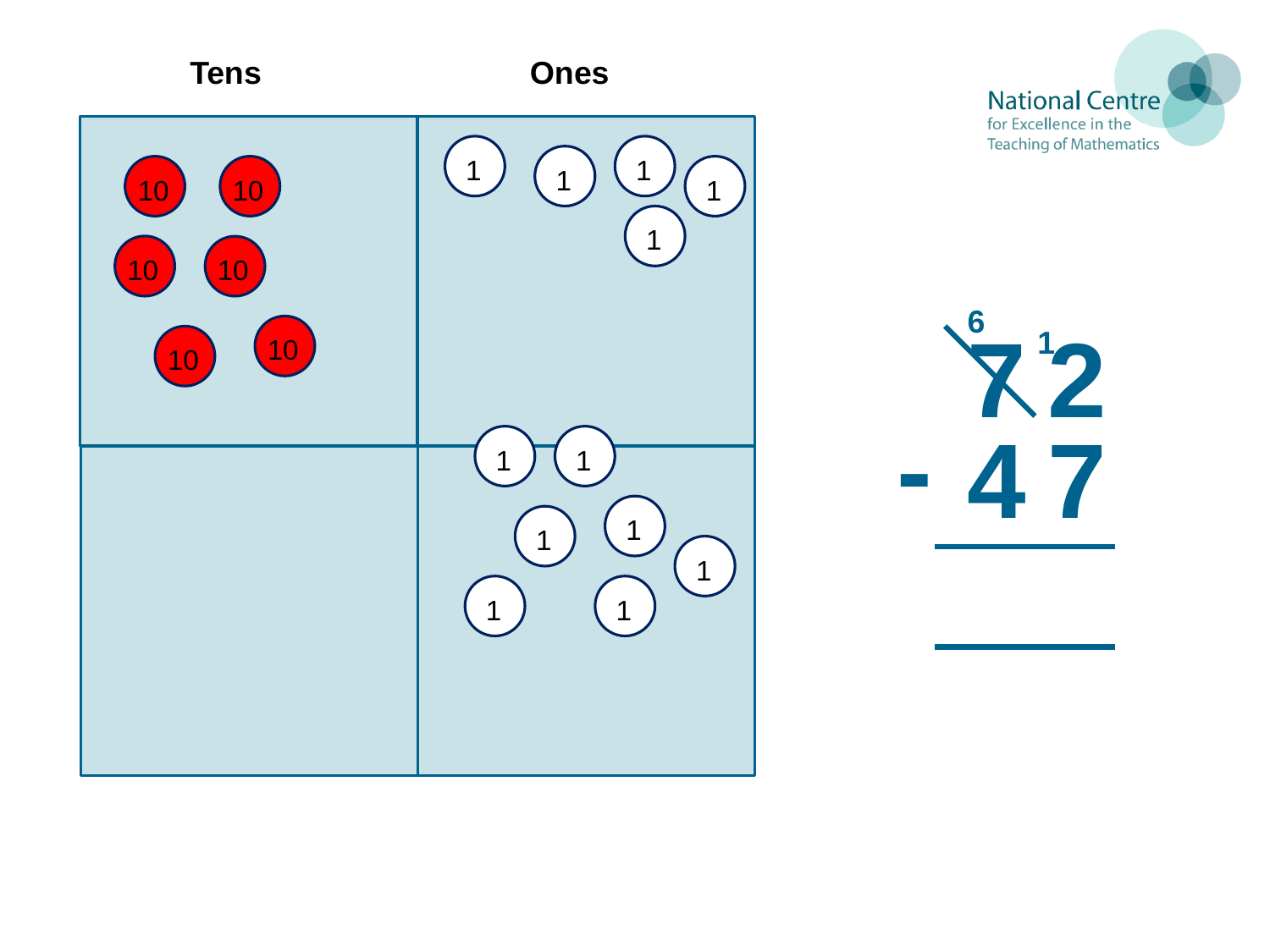

Tens
Ones

1

1

1

10

10

1

1

10

10
6
7
2

10
1

10
-
4
7

1

1

1

1

1

1

1